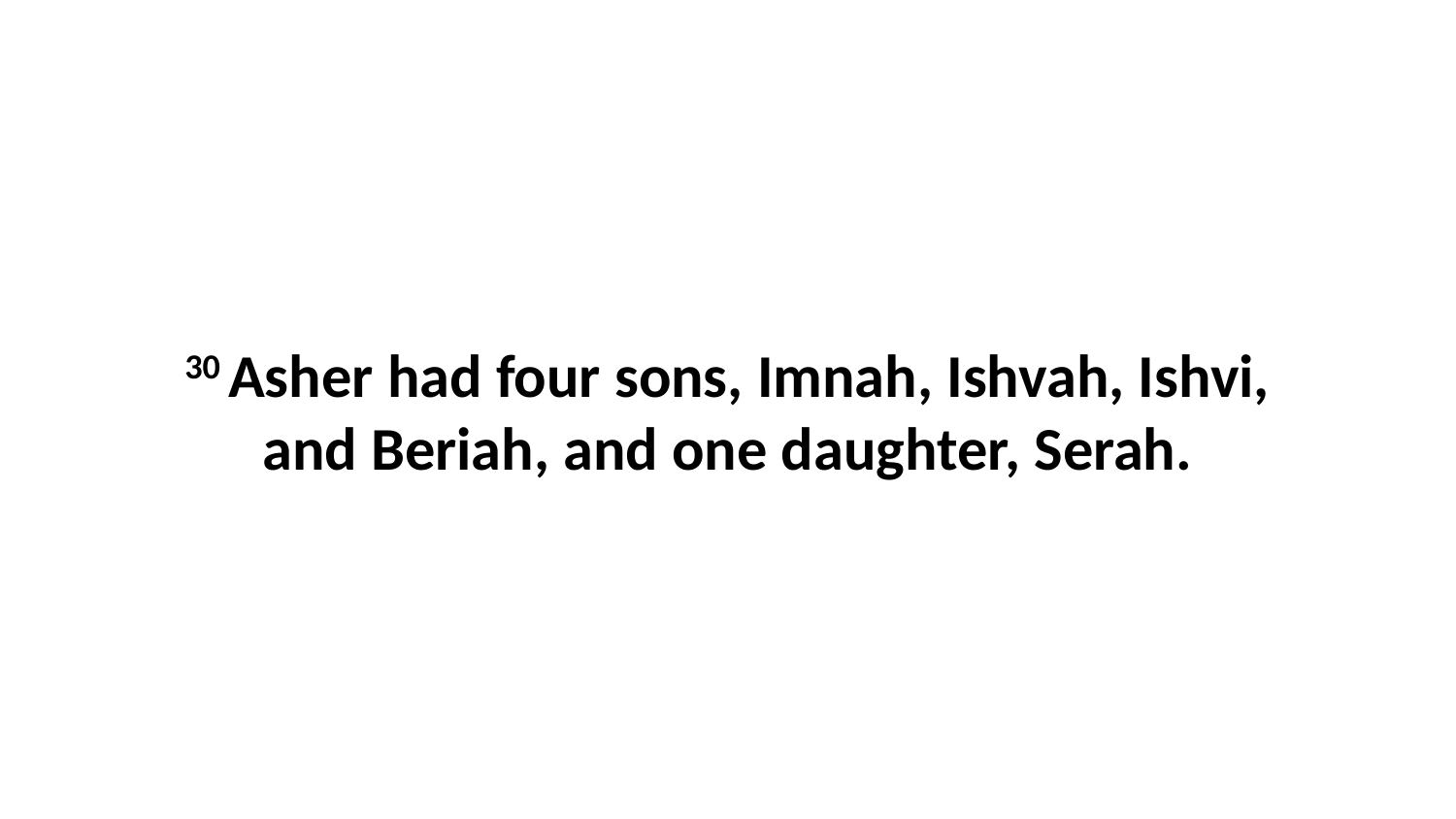

30 Asher had four sons, Imnah, Ishvah, Ishvi, and Beriah, and one daughter, Serah.